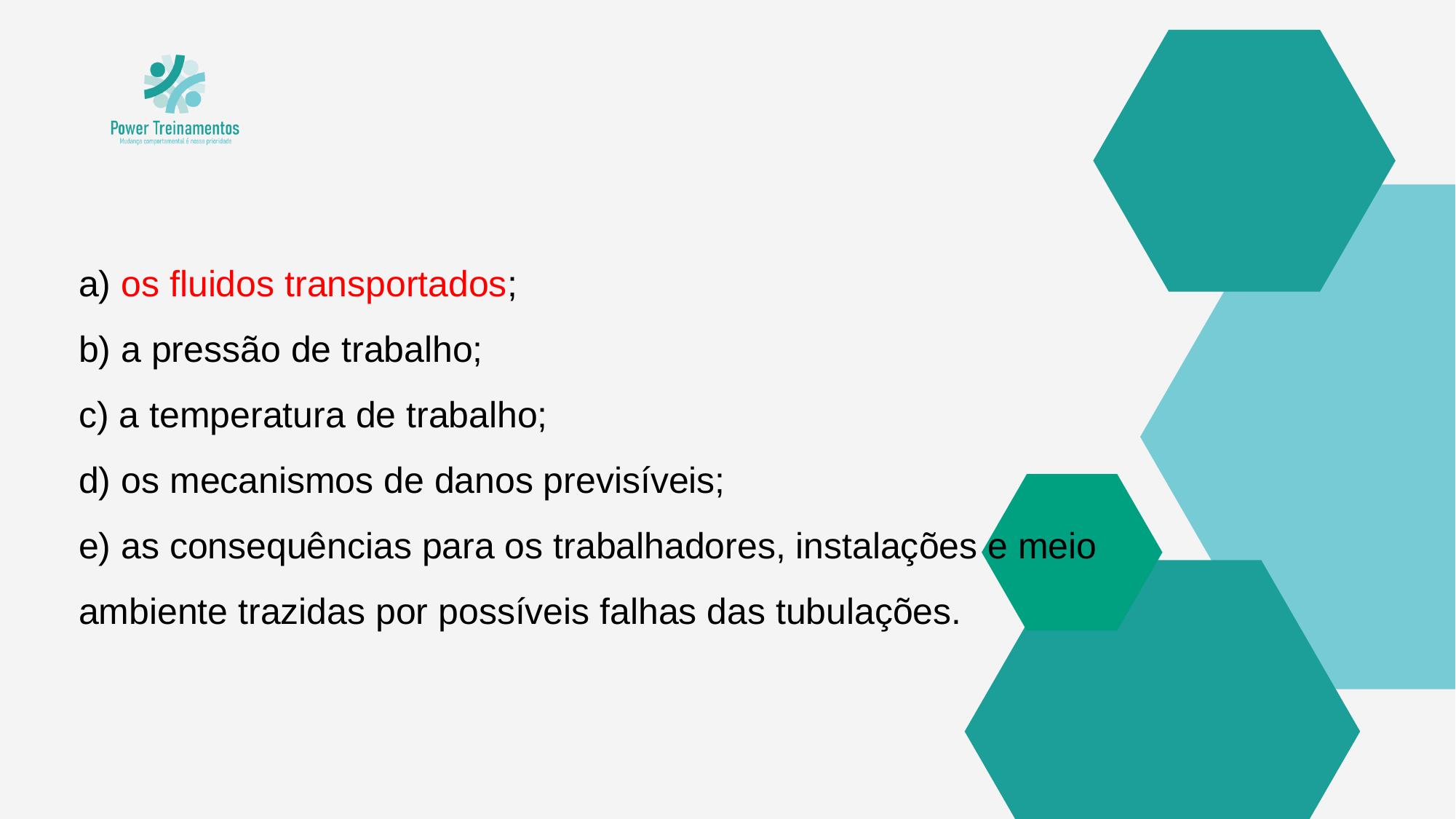

a) os fluidos transportados;
b) a pressão de trabalho;
c) a temperatura de trabalho;
d) os mecanismos de danos previsíveis;
e) as consequências para os trabalhadores, instalações e meio ambiente trazidas por possíveis falhas das tubulações.